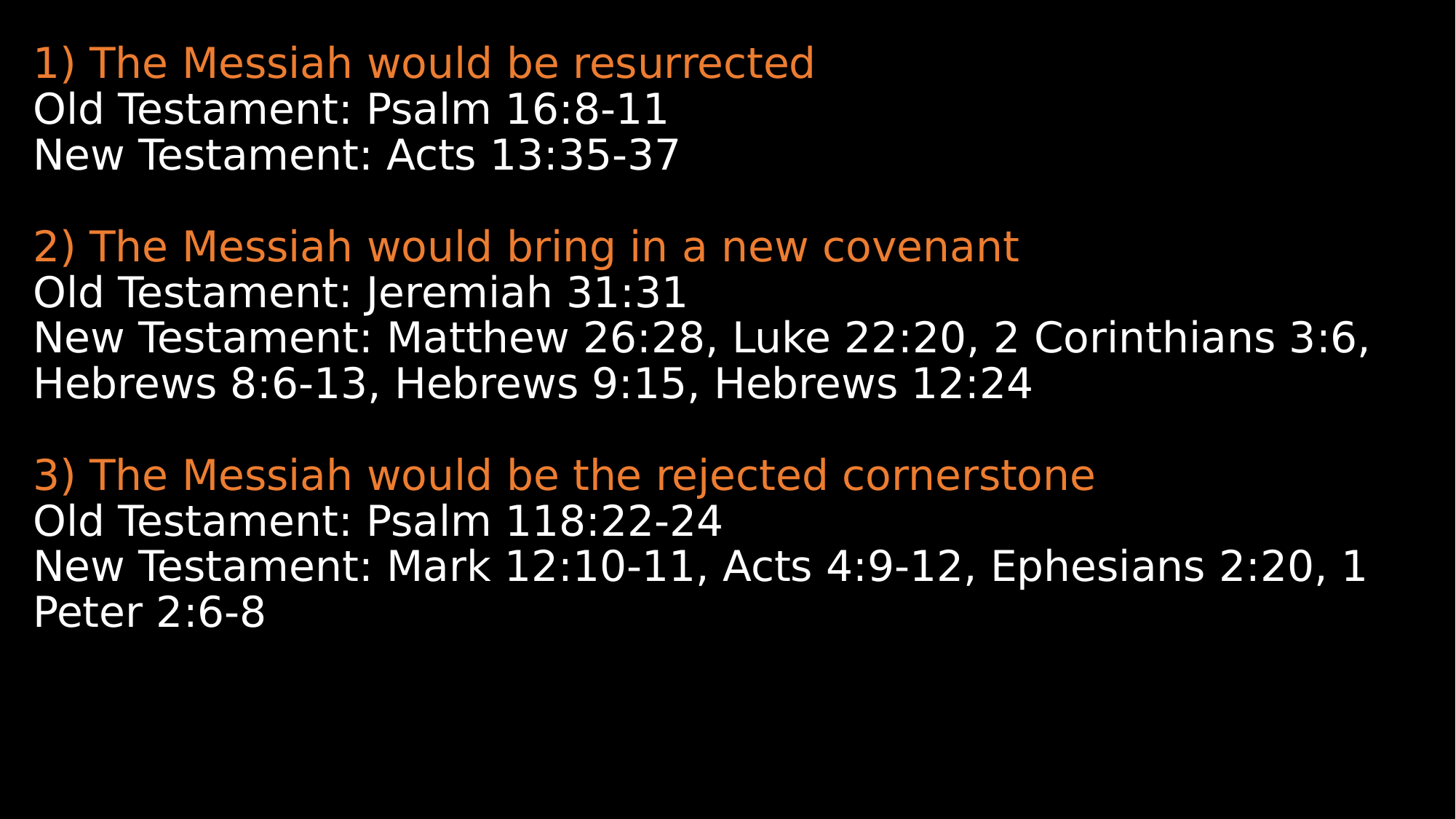

1) The Messiah would be resurrected
Old Testament: Psalm 16:8-11
New Testament: Acts 13:35-37

2) The Messiah would bring in a new covenant
Old Testament: Jeremiah 31:31
New Testament: Matthew 26:28, Luke 22:20, 2 Corinthians 3:6, Hebrews 8:6-13, Hebrews 9:15, Hebrews 12:24

3) The Messiah would be the rejected cornerstone
Old Testament: Psalm 118:22-24
New Testament: Mark 12:10-11, Acts 4:9-12, Ephesians 2:20, 1 Peter 2:6-8